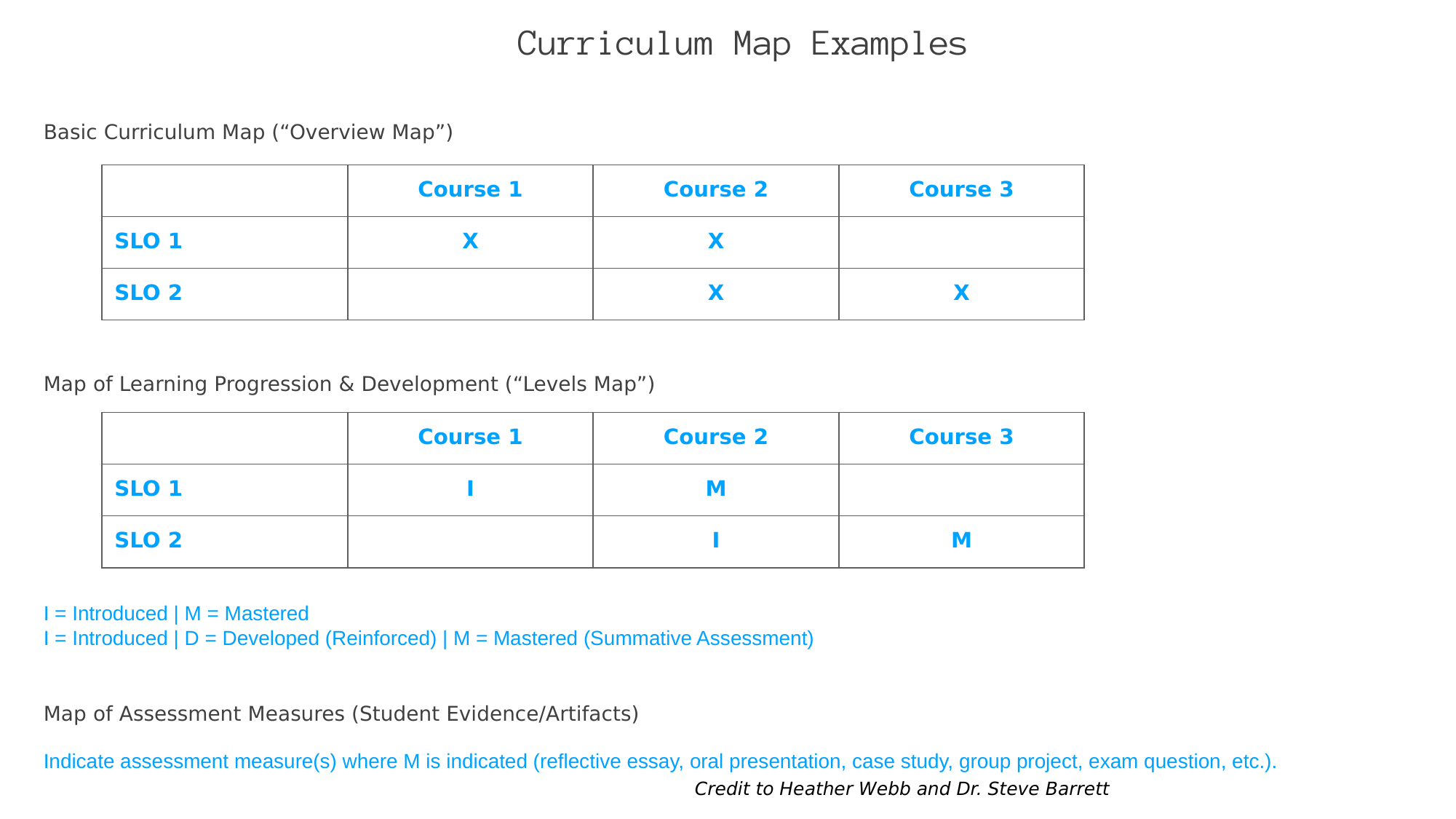

# Curriculum Map Examples
Basic Curriculum Map (“Overview Map”)

Map of Learning Progression & Development (“Levels Map”)

I = Introduced | M = Mastered
I = Introduced | D = Developed (Reinforced) | M = Mastered (Summative Assessment)

Map of Assessment Measures (Student Evidence/Artifacts)
Indicate assessment measure(s) where M is indicated (reflective essay, oral presentation, case study, group project, exam question, etc.).
|  | Course 1 | Course 2 | Course 3 |
| --- | --- | --- | --- |
| SLO 1 | X | X |  |
| SLO 2 |  | X | X |
|  | Course 1 | Course 2 | Course 3 |
| --- | --- | --- | --- |
| SLO 1 | I | M |  |
| SLO 2 |  | I | M |
Credit to Heather Webb and Dr. Steve Barrett